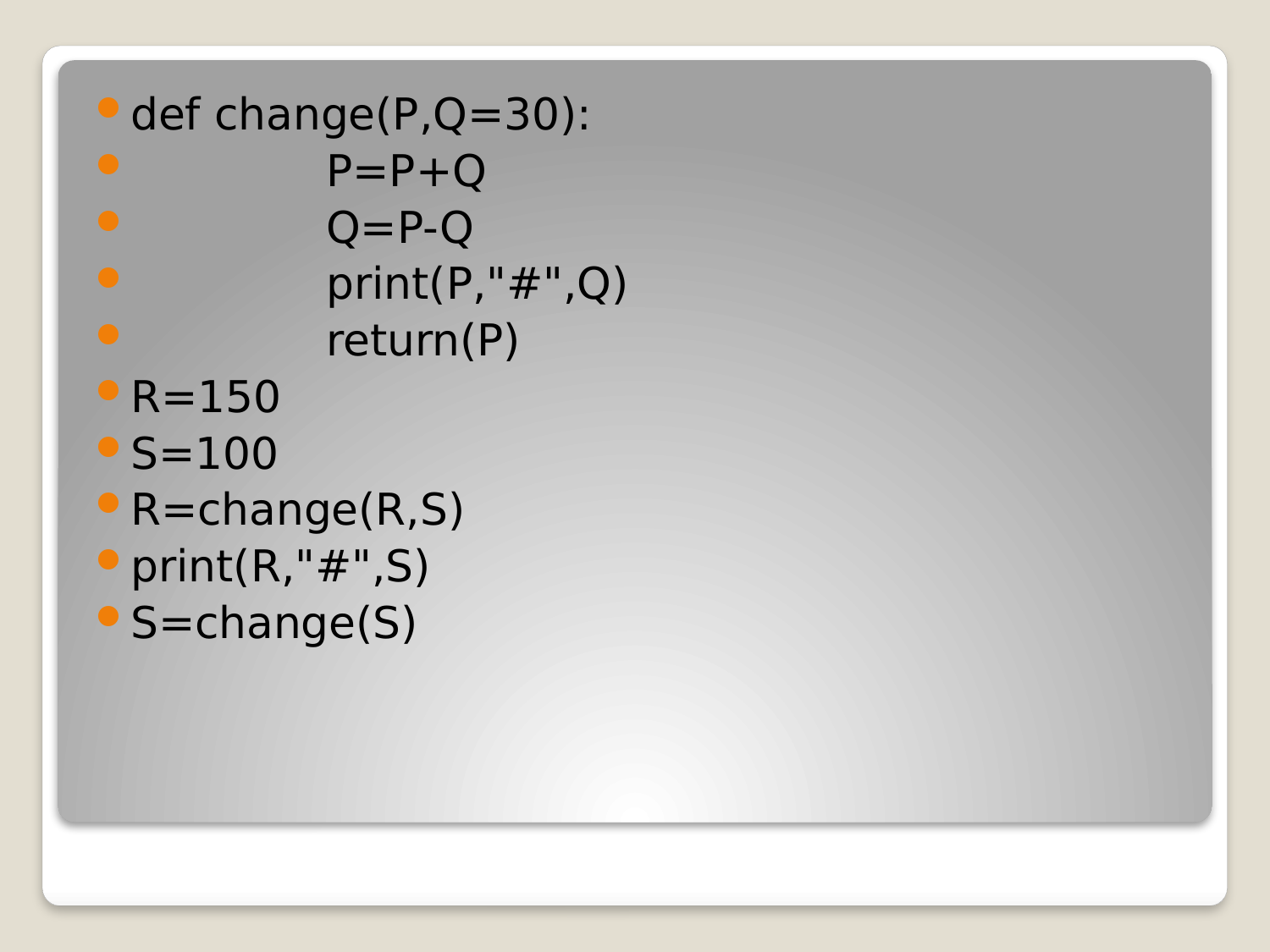

def change(P,Q=30):
              P=P+Q
              Q=P-Q
              print(P,"#",Q)
              return(P)
R=150
S=100
R=change(R,S)
print(R,"#",S)
S=change(S)

#